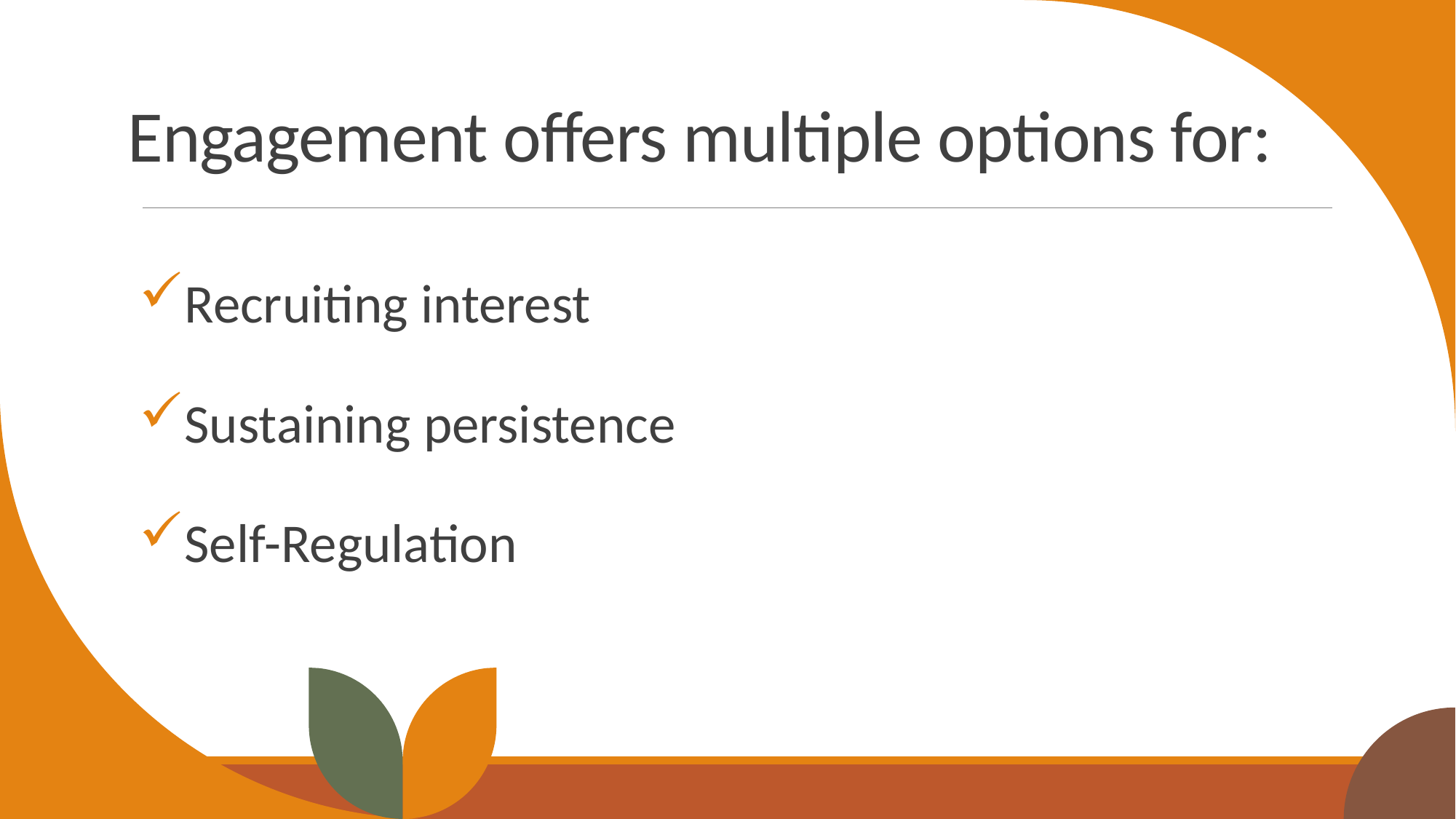

# Engagement offers multiple options for:
Recruiting interest
Sustaining persistence
Self-Regulation